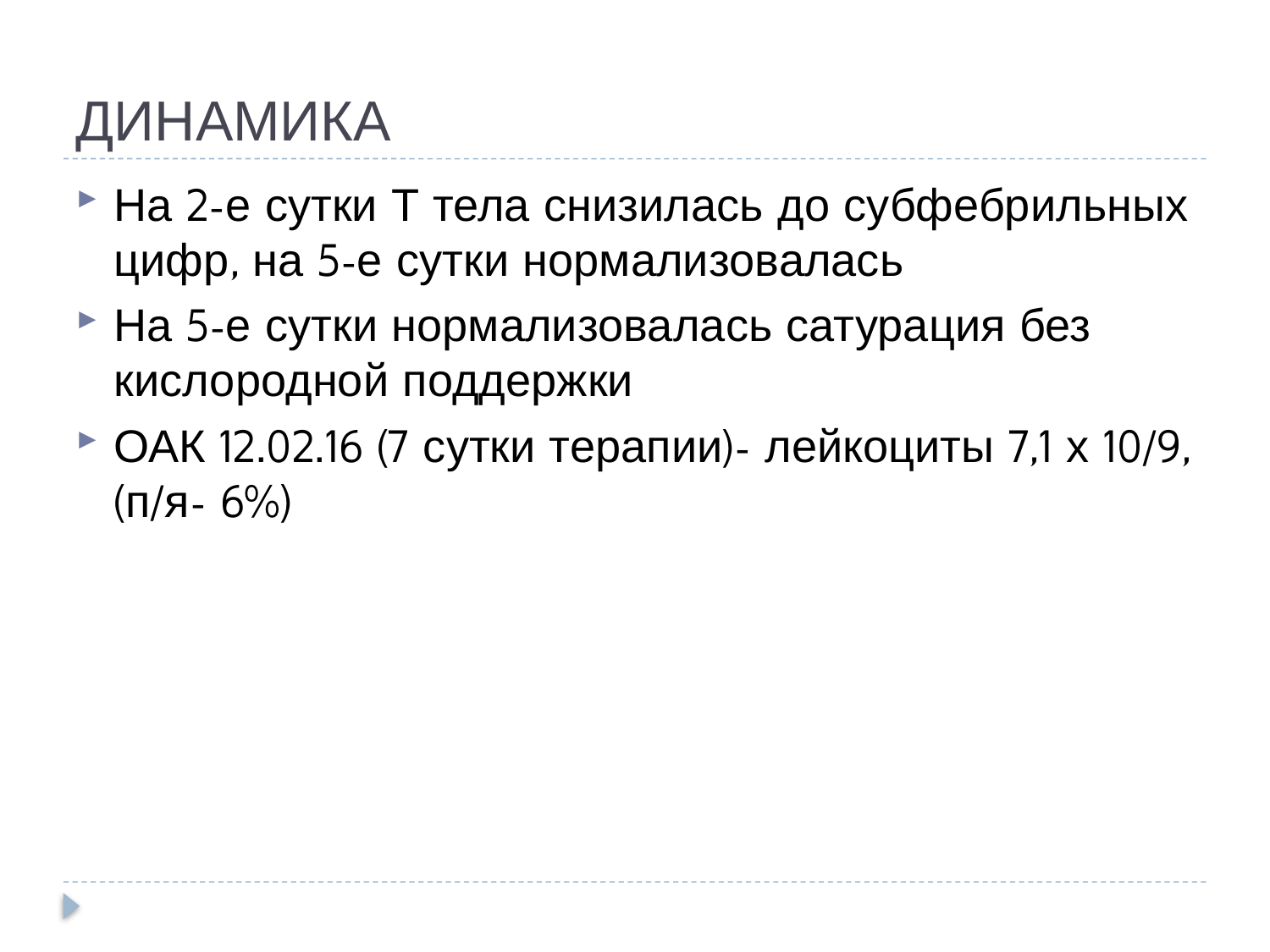

# ДИНАМИКА
На 2-е сутки Т тела снизилась до субфебрильных цифр, на 5-е сутки нормализовалась
На 5-е сутки нормализовалась сатурация без кислородной поддержки
ОАК 12.02.16 (7 сутки терапии)- лейкоциты 7,1 х 10/9, (п/я- 6%)